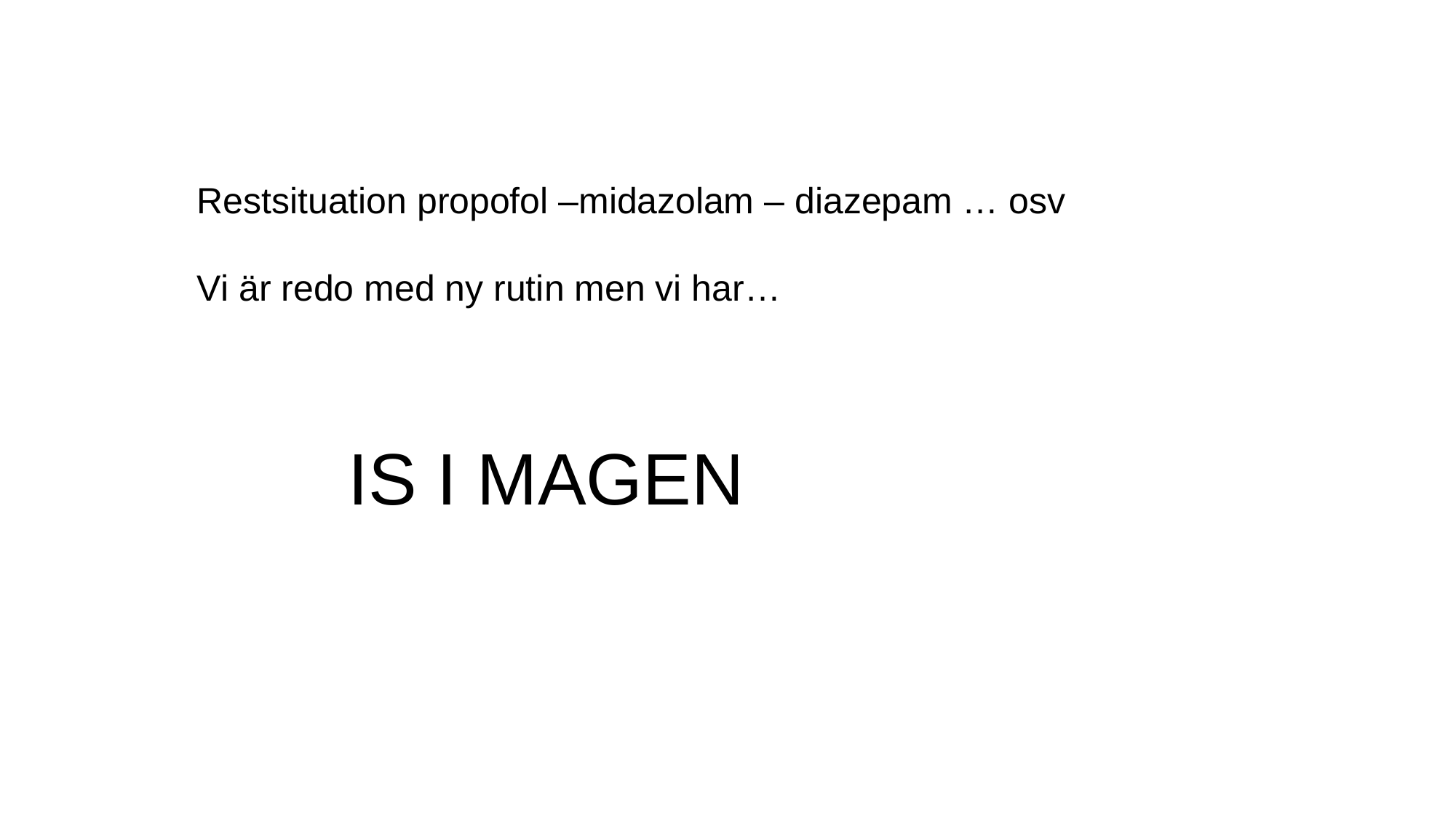

Restsituation propofol –midazolam – diazepam … osv

Vi är redo med ny rutin men vi har…
IS I MAGEN